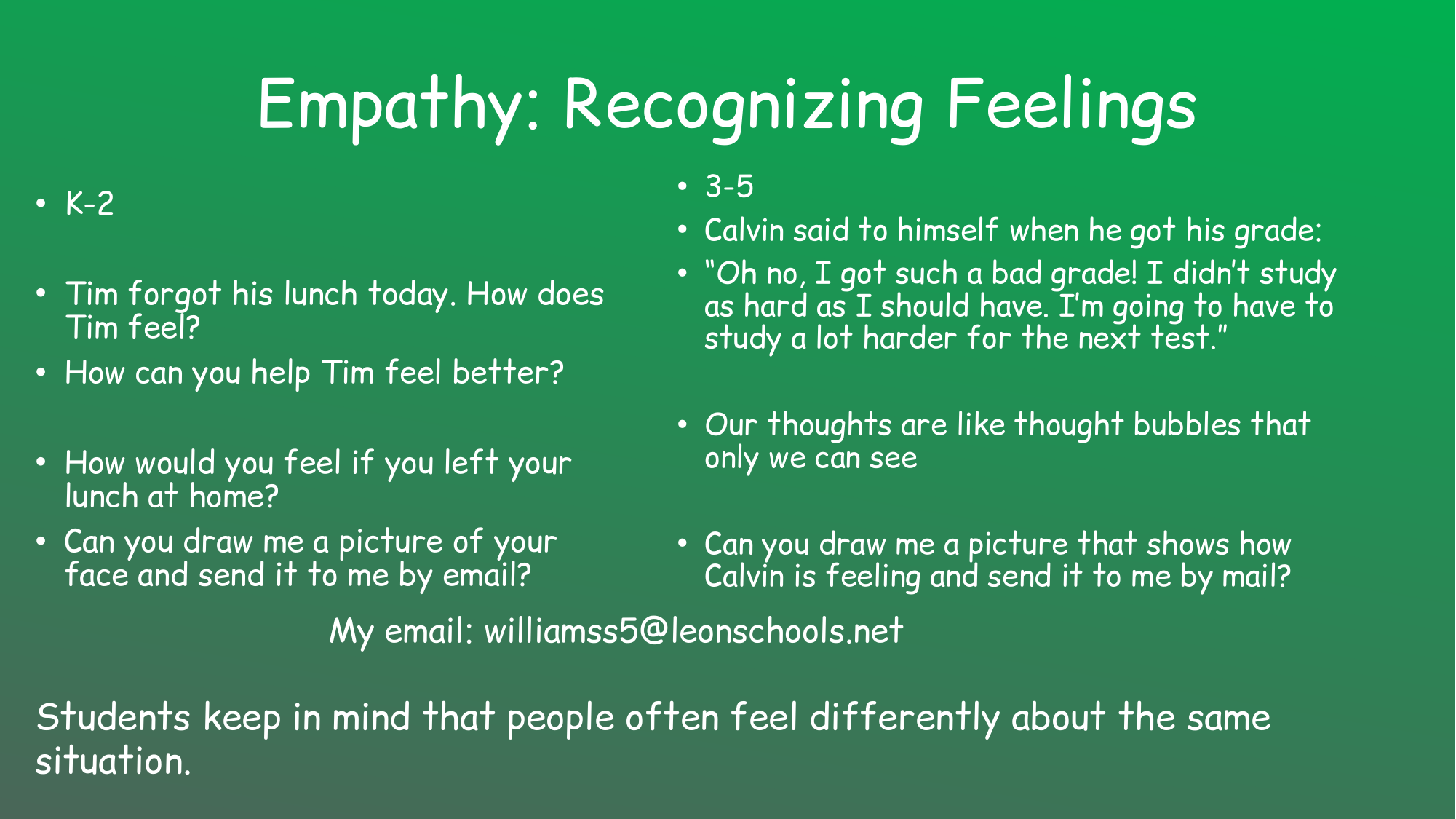

# Empathy: Recognizing Feelings
3-5
Calvin said to himself when he got his grade:
“Oh no, I got such a bad grade! I didn’t study as hard as I should have. I’m going to have to study a lot harder for the next test.”

Our thoughts are like thought bubbles that only we can see

Can you draw me a picture that shows how Calvin is feeling and send it to me by mail?

K-2

Tim forgot his lunch today. How does Tim feel?
How can you help Tim feel better?

How would you feel if you left your lunch at home?
Can you draw me a picture of your face and send it to me by email?
My email: williamss5@leonschools.net

Students keep in mind that people often feel differently about the same situation.